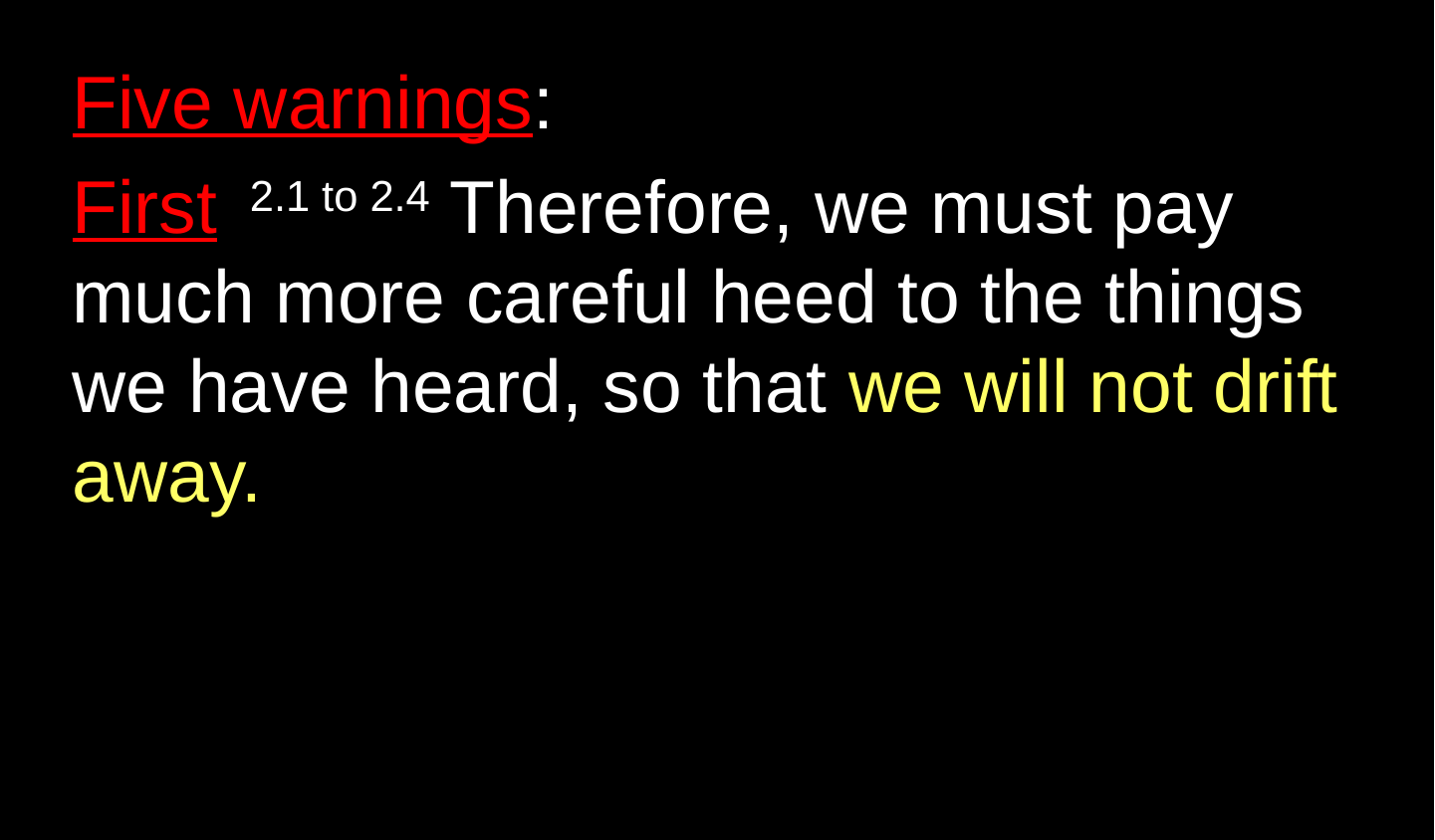

Five warnings:
First  2.1 to 2.4 Therefore, we must pay much more careful heed to the things we have heard, so that we will not drift away.